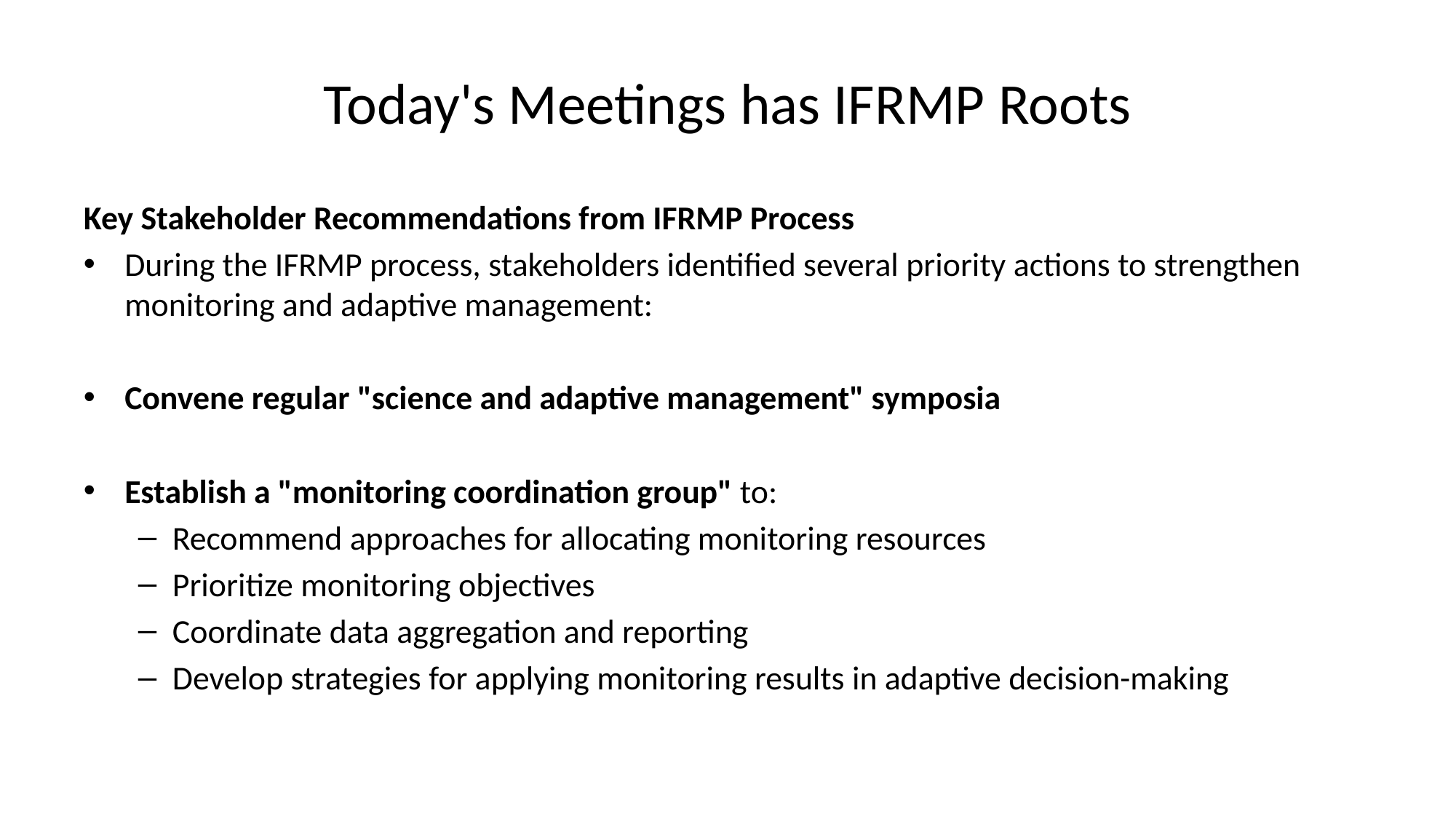

# Today's Meetings has IFRMP Roots
Key Stakeholder Recommendations from IFRMP Process
During the IFRMP process, stakeholders identified several priority actions to strengthen monitoring and adaptive management:

Convene regular "science and adaptive management" symposia

Establish a "monitoring coordination group" to:
Recommend approaches for allocating monitoring resources
Prioritize monitoring objectives
Coordinate data aggregation and reporting
Develop strategies for applying monitoring results in adaptive decision-making